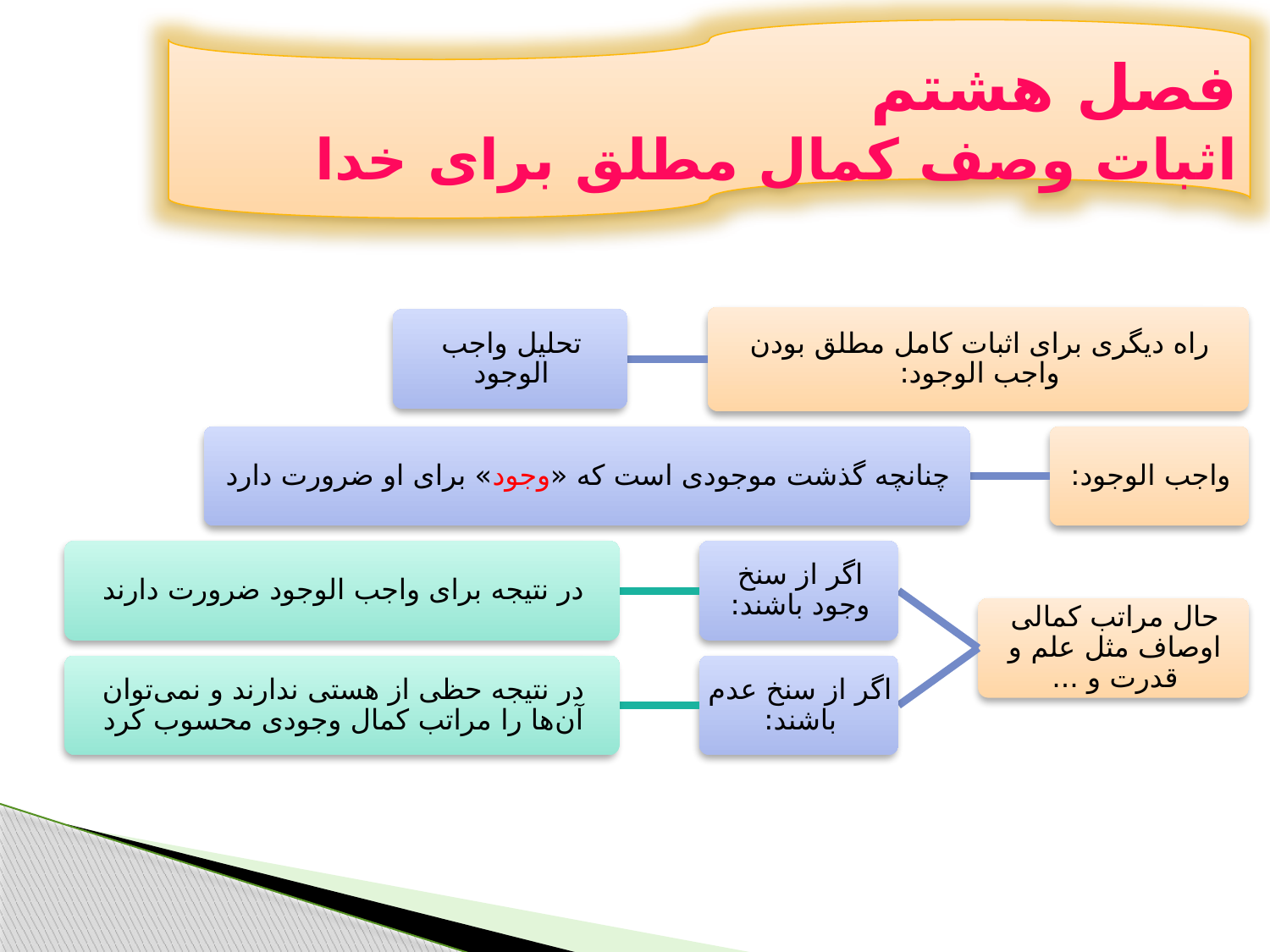

فصل هشتم
اثبات وصف کمال مطلق برای خدا
راه دیگری برای اثبات کامل مطلق بودن واجب الوجود:

تحلیل واجب الوجود
واجب الوجود:

چنانچه گذشت موجودی است که «وجود» برای او ضرورت دارد
حال مراتب کمالی اوصاف مثل علم و قدرت و ...

اگر از سنخ وجود باشند:

در نتیجه برای واجب الوجود ضرورت دارند

اگر از سنخ عدم باشند:

در نتیجه حظی از هستی ندارند و نمی‌توان آن‌ها را مراتب کمال وجودی محسوب کرد